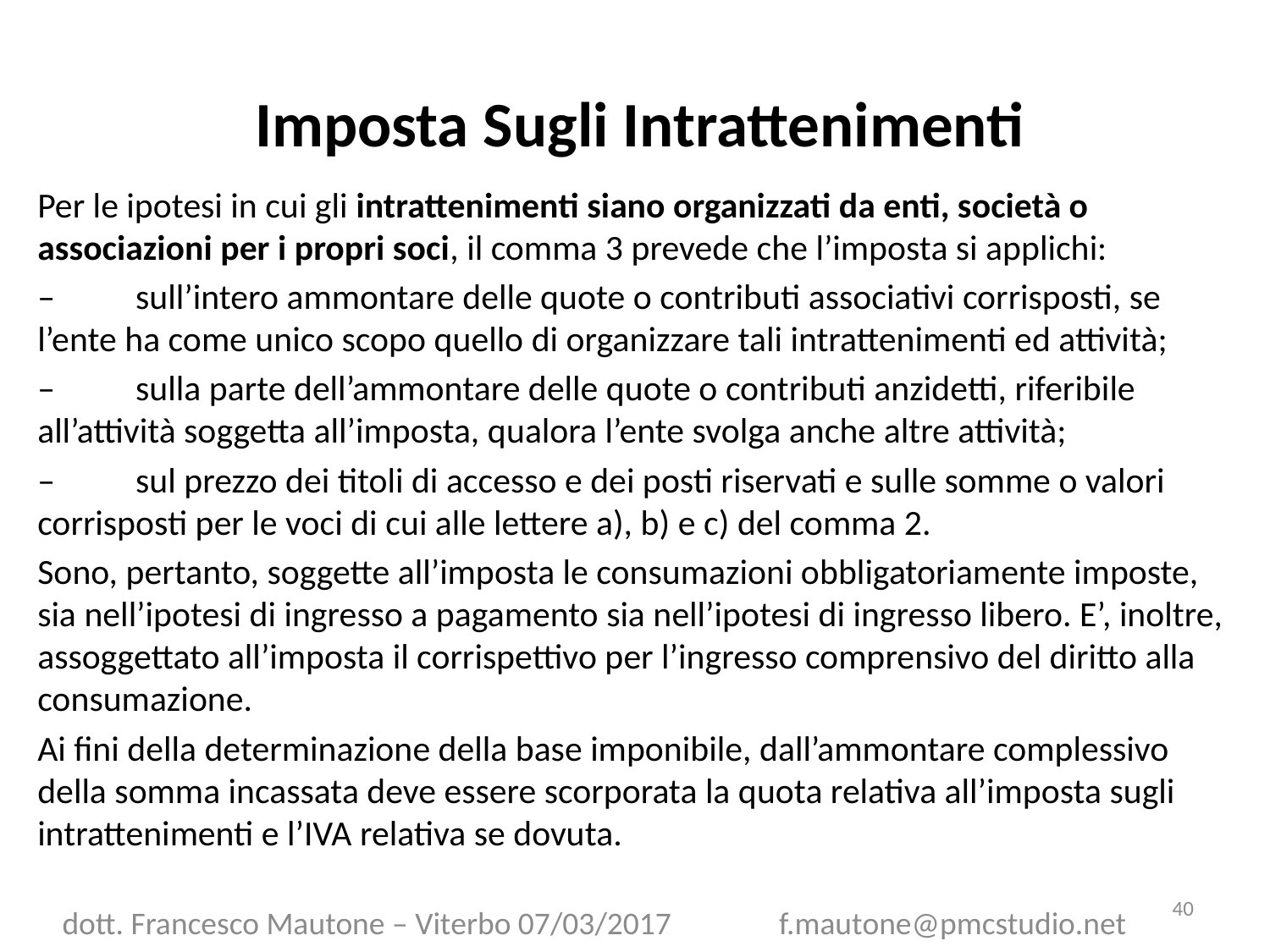

# Imposta Sugli Intrattenimenti
Per le ipotesi in cui gli intrattenimenti siano organizzati da enti, società o associazioni per i propri soci, il comma 3 prevede che l’imposta si applichi:
–          sull’intero ammontare delle quote o contributi associativi corrisposti, se l’ente ha come unico scopo quello di organizzare tali intrattenimenti ed attività;
–          sulla parte dell’ammontare delle quote o contributi anzidetti, riferibile all’attività soggetta all’imposta, qualora l’ente svolga anche altre attività;
–          sul prezzo dei titoli di accesso e dei posti riservati e sulle somme o valori corrisposti per le voci di cui alle lettere a), b) e c) del comma 2.
Sono, pertanto, soggette all’imposta le consumazioni obbligatoriamente imposte, sia nell’ipotesi di ingresso a pagamento sia nell’ipotesi di ingresso libero. E’, inoltre, assoggettato all’imposta il corrispettivo per l’ingresso comprensivo del diritto alla consumazione.
Ai fini della determinazione della base imponibile, dall’ammontare complessivo della somma incassata deve essere scorporata la quota relativa all’imposta sugli intrattenimenti e l’IVA relativa se dovuta.
40
dott. Francesco Mautone – Viterbo 07/03/2017               f.mautone@pmcstudio.net